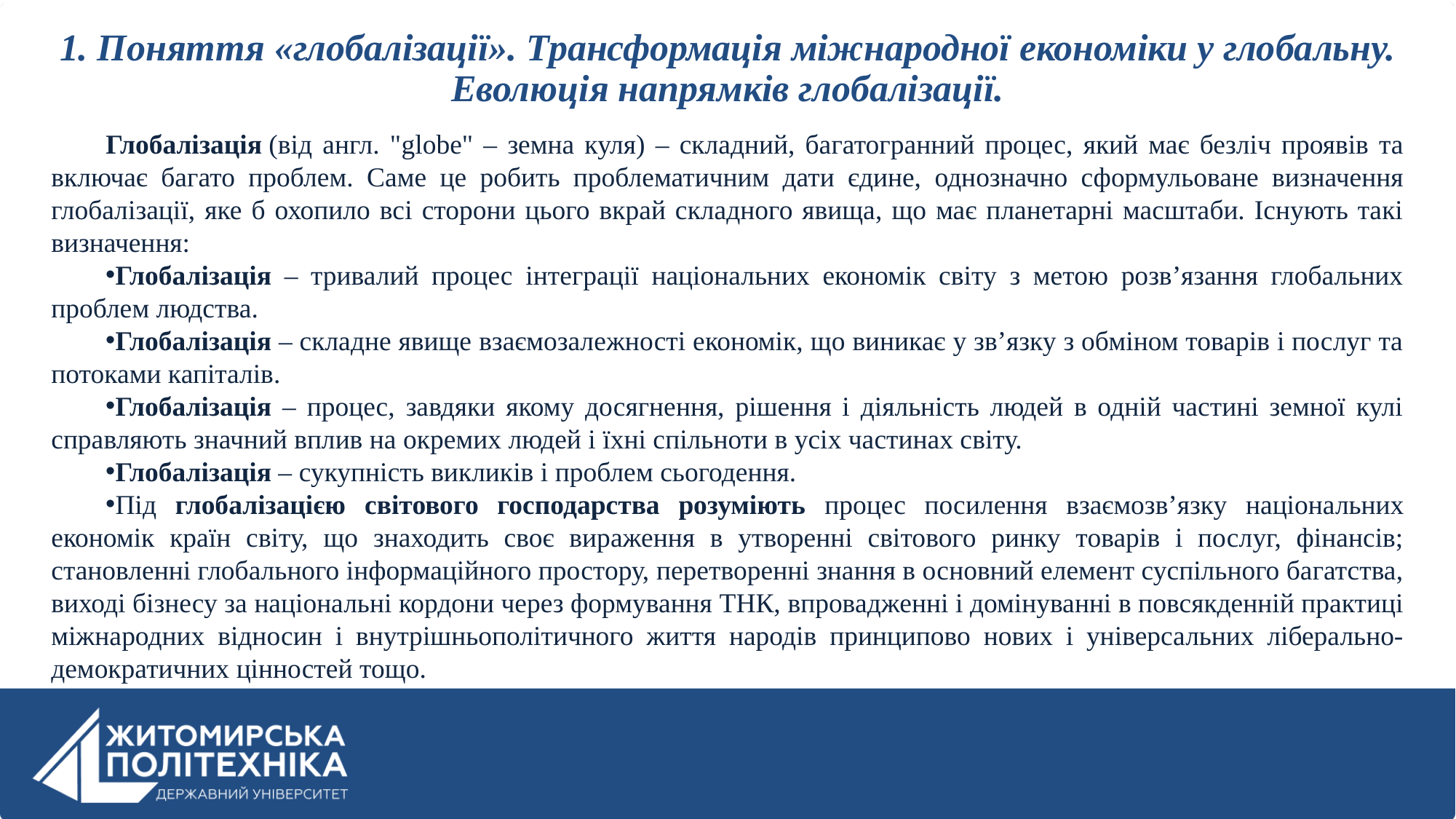

# 1. Поняття «глобалізації». Трансформація міжнародної економіки у глобальну. Еволюція напрямків глобалізації.
Глобалізація (від англ. "globe" – земна куля) – складний, багатогранний процес, який має безліч проявів та включає багато проблем. Саме це робить проблематичним дати єдине, однозначно сформульоване визначення глобалізації, яке б охопило всі сторони цього вкрай складного явища, що має планетарні масштаби. Існують такі визначення:
Глобалізація – тривалий процес інтеграції національних економік світу з метою розв’язання глобальних проблем людства.
Глобалізація – складне явище взаємозалежності економік, що виникає у зв’язку з обміном товарів і послуг та потоками капіталів.
Глобалізація – процес, завдяки якому досягнення, рішення і діяльність людей в одній частині земної кулі справляють значний вплив на окремих людей і їхні спільноти в усіх частинах світу.
Глобалізація – сукупність викликів і проблем сьогодення.
Під глобалізацією світового господарства розуміють процес посилення взаємозв’язку національних економік країн світу, що знаходить своє вираження в утворенні світового ринку товарів і послуг, фінансів; становленні глобального інформаційного простору, перетворенні знання в основний елемент суспільного багатства, виході бізнесу за національні кордони через формування ТНК, впровадженні і домінуванні в повсякденній практиці міжнародних відносин і внутрішньополітичного життя народів принципово нових і універсальних ліберально-демократичних цінностей тощо.